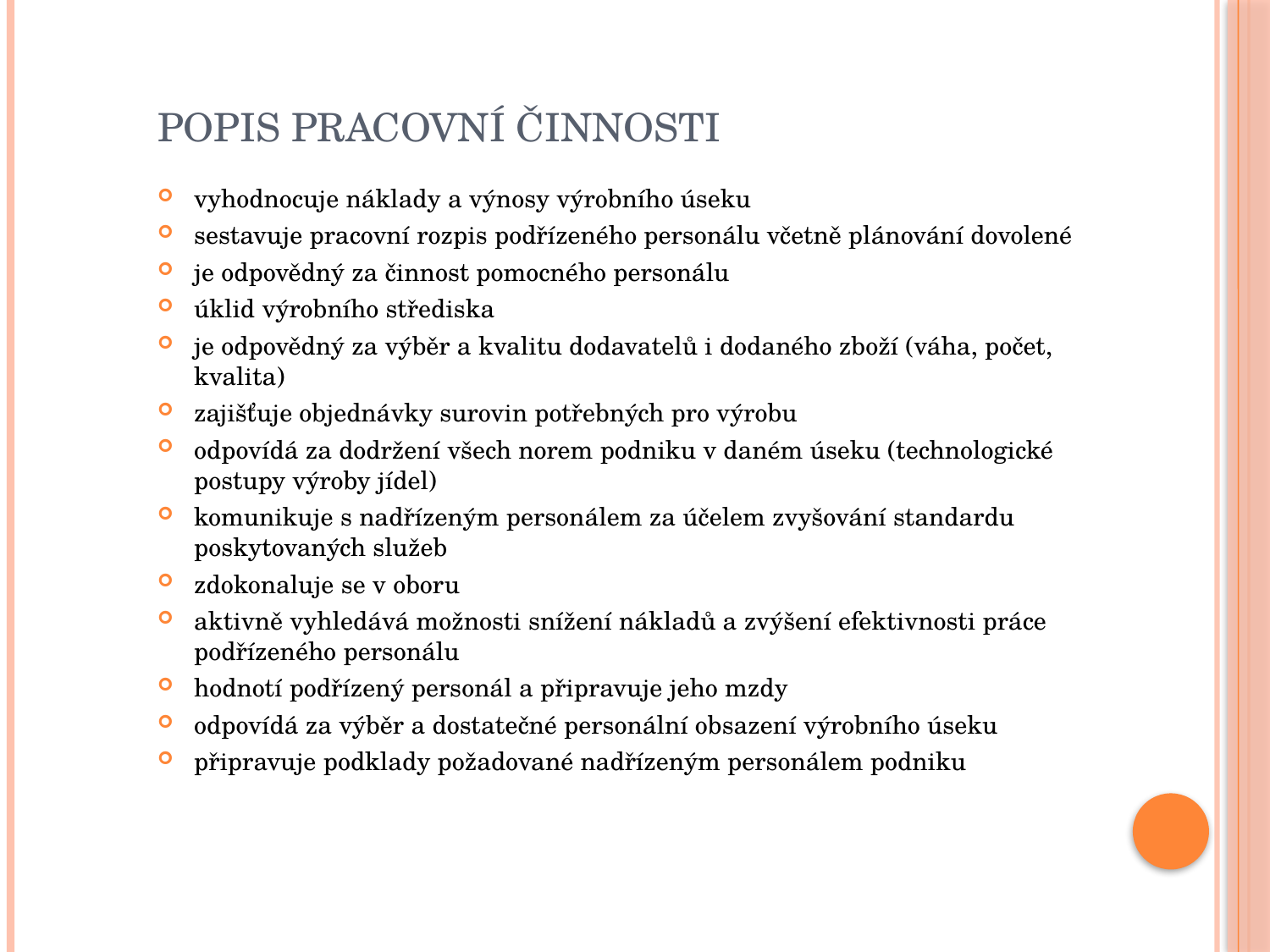

# Popis pracovní činnosti
vyhodnocuje náklady a výnosy výrobního úseku
sestavuje pracovní rozpis podřízeného personálu včetně plánování dovolené
je odpovědný za činnost pomocného personálu
úklid výrobního střediska
je odpovědný za výběr a kvalitu dodavatelů i dodaného zboží (váha, počet, kvalita)
zajišťuje objednávky surovin potřebných pro výrobu
odpovídá za dodržení všech norem podniku v daném úseku (technologické postupy výroby jídel)
komunikuje s nadřízeným personálem za účelem zvyšování standardu poskytovaných služeb
zdokonaluje se v oboru
aktivně vyhledává možnosti snížení nákladů a zvýšení efektivnosti práce podřízeného personálu
hodnotí podřízený personál a připravuje jeho mzdy
odpovídá za výběr a dostatečné personální obsazení výrobního úseku
připravuje podklady požadované nadřízeným personálem podniku